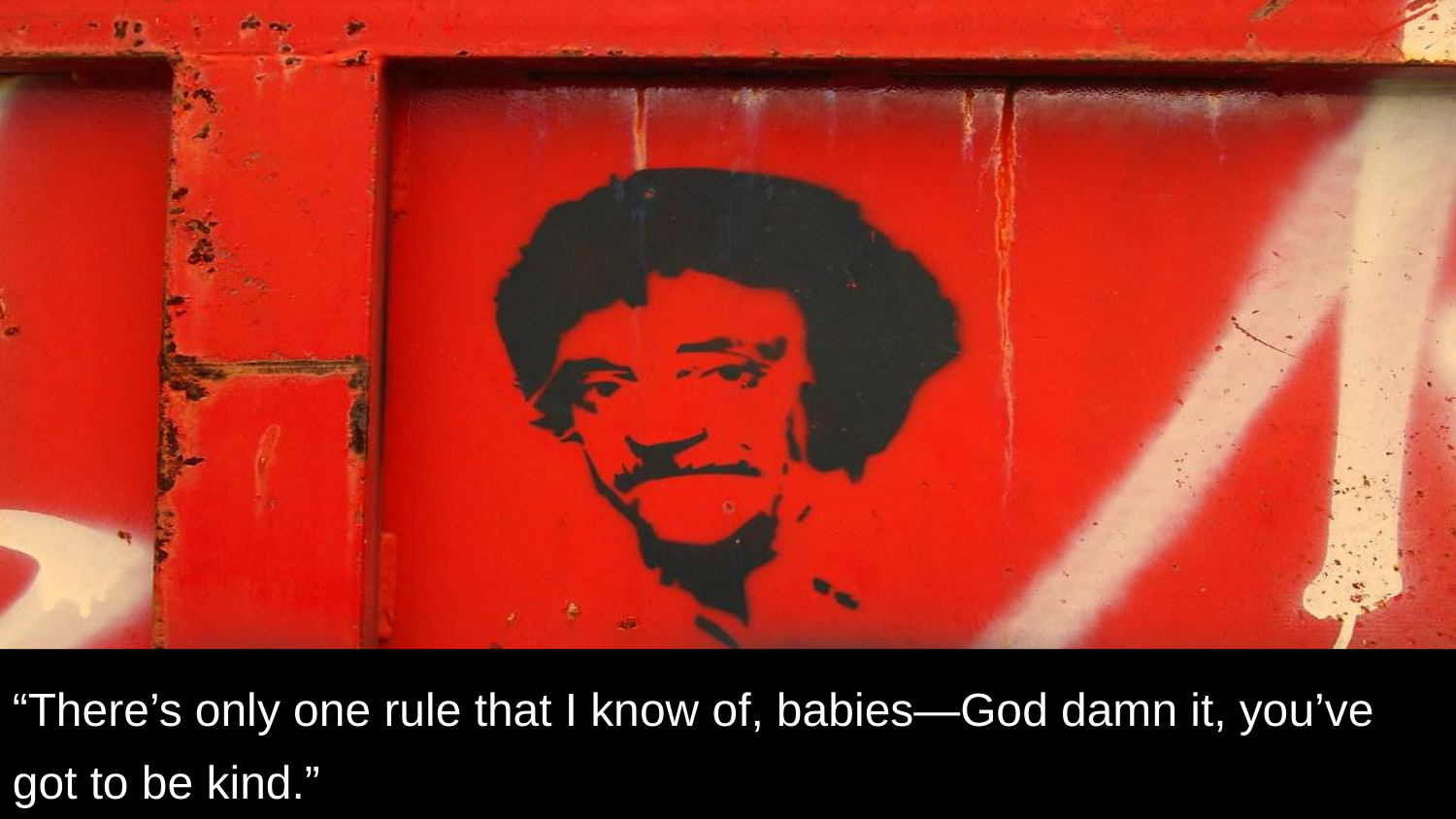

“There’s only one rule that I know of, babies—God damn it, you’ve got to be kind.”													Kurt Vonnegut